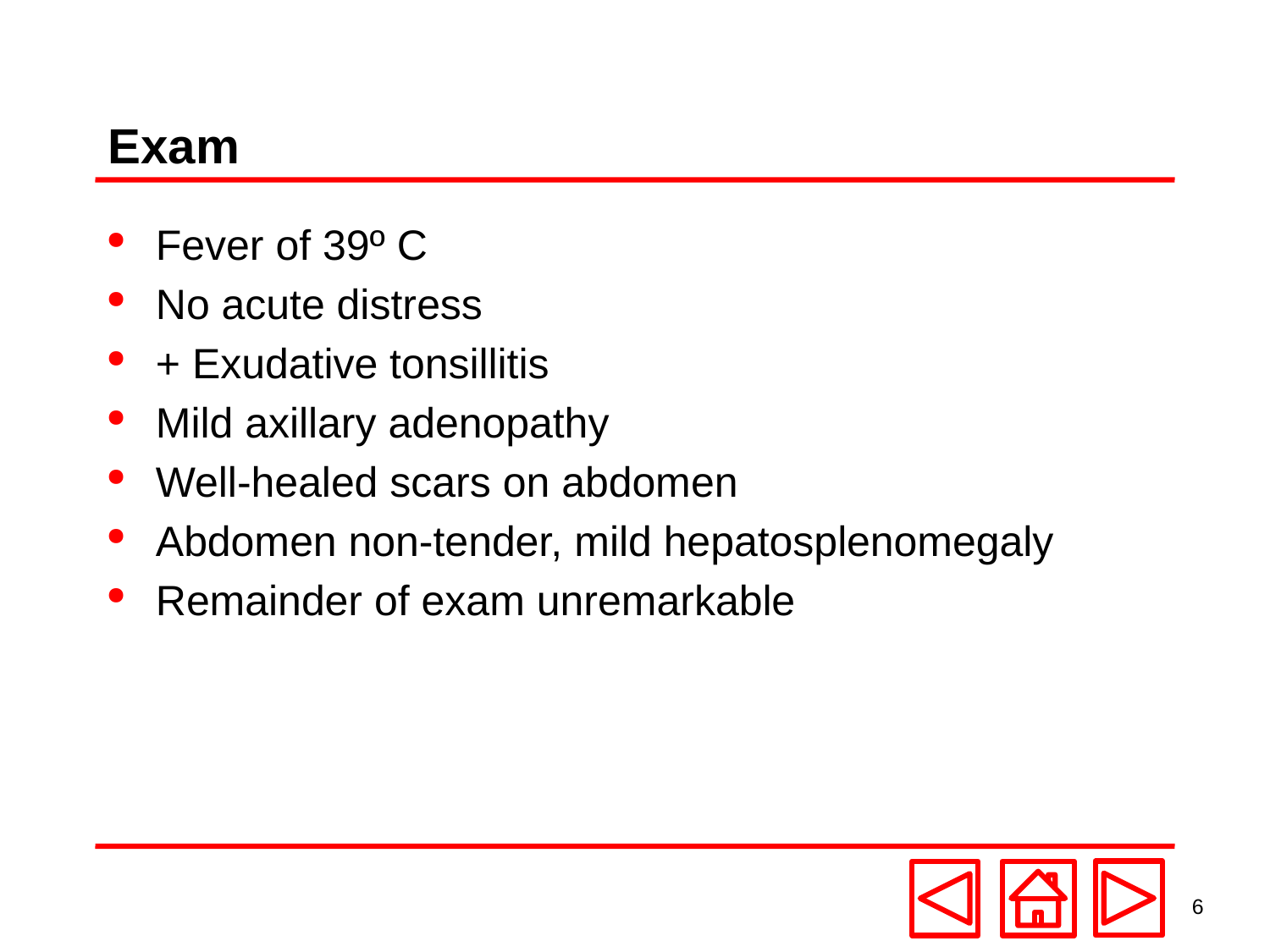

# Exam
Fever of 39º C
No acute distress
+ Exudative tonsillitis
Mild axillary adenopathy
Well-healed scars on abdomen
Abdomen non-tender, mild hepatosplenomegaly
Remainder of exam unremarkable

6